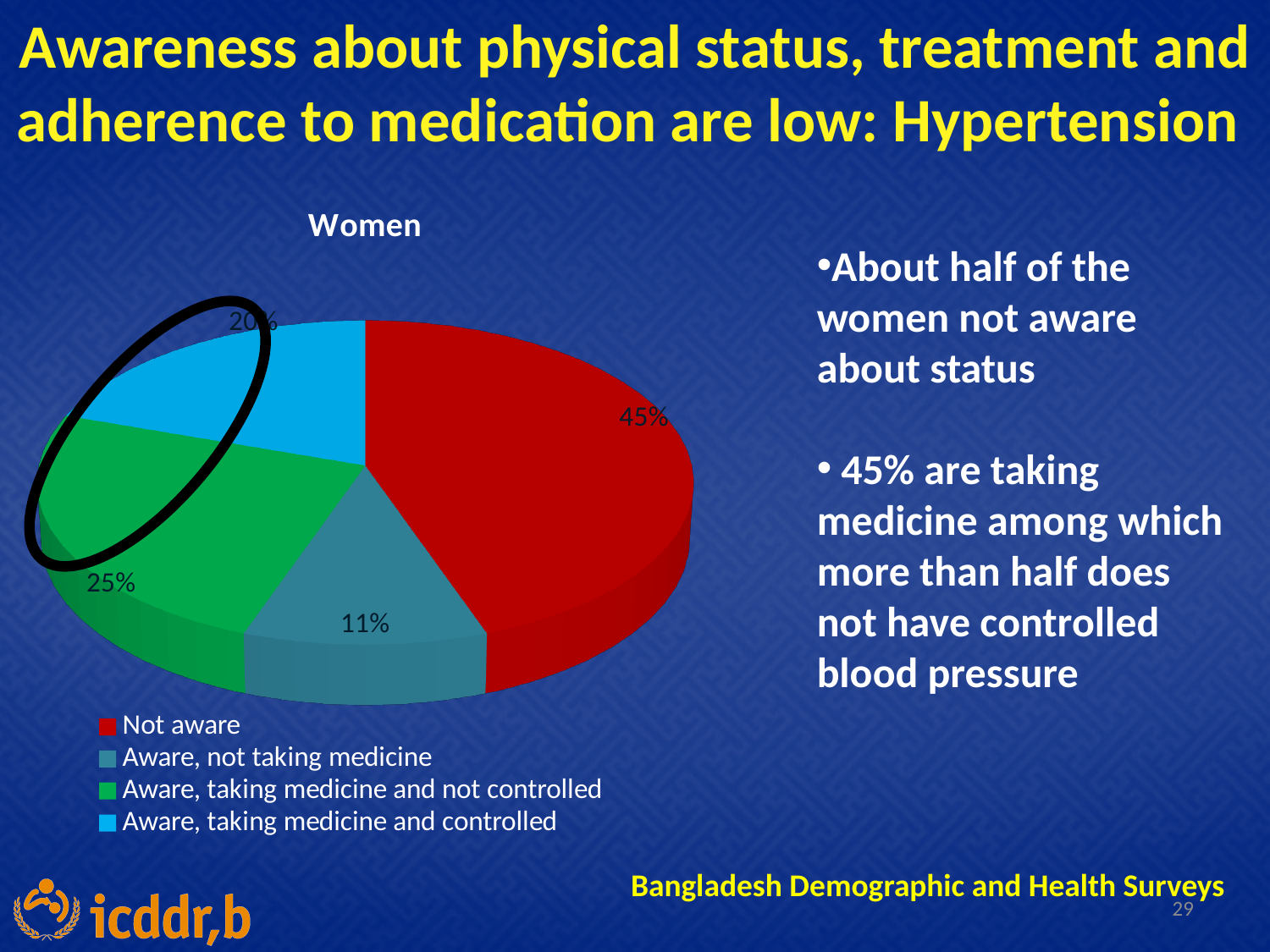

Awareness about physical status, treatment and adherence to medication are low: Hypertension

[unsupported chart]

About half of the women not aware about status

 45% are taking medicine among which more than half does not have controlled blood pressure

Bangladesh Demographic and Health Surveys
29